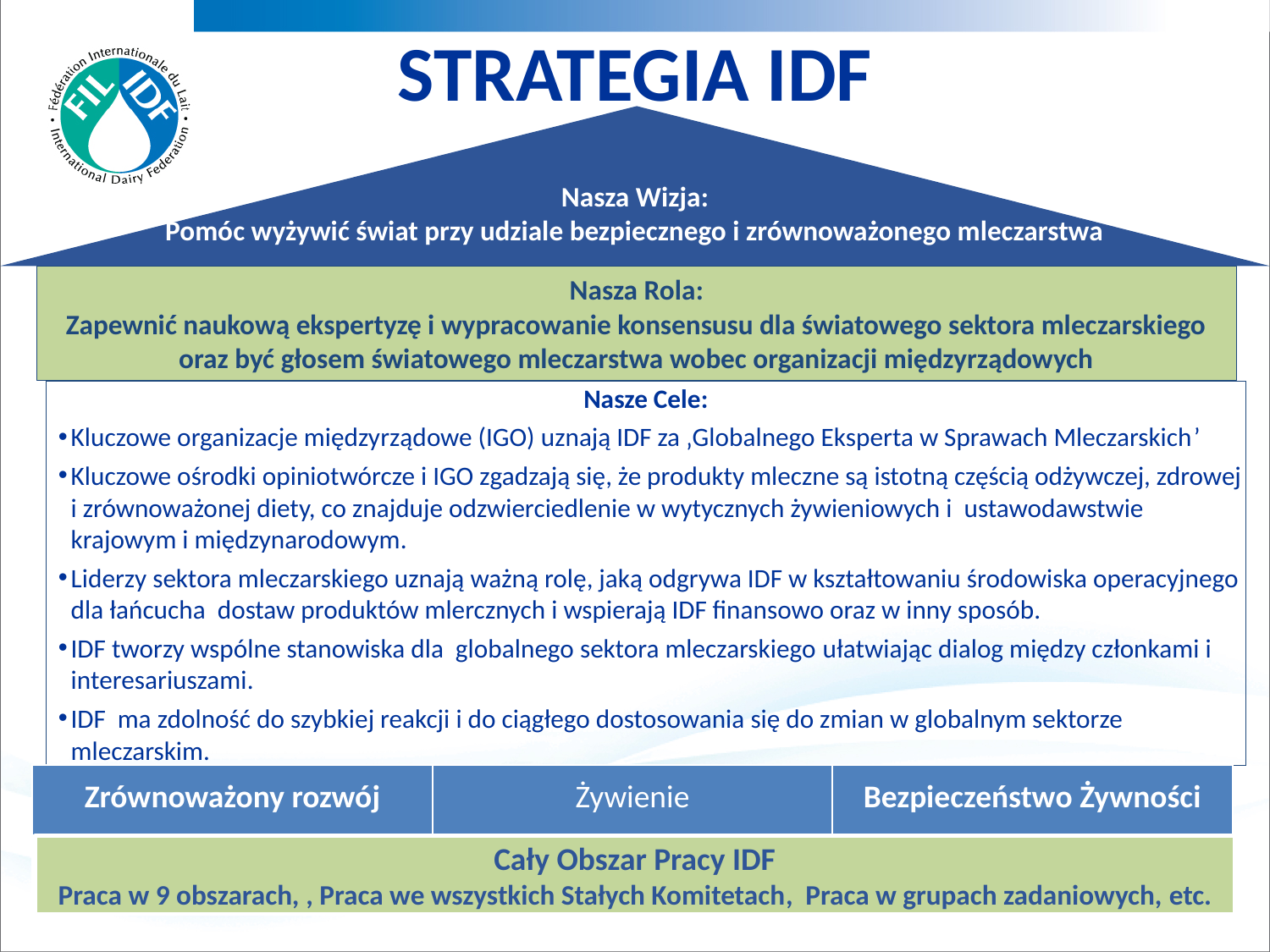

Strategia idf
Nasza Wizja:
Pomóc wyżywić świat przy udziale bezpiecznego i zrównoważonego mleczarstwa
Nasza Rola:
Zapewnić naukową ekspertyzę i wypracowanie konsensusu dla światowego sektora mleczarskiego oraz być głosem światowego mleczarstwa wobec organizacji międzyrządowych
Nasze Cele:
Kluczowe organizacje międzyrządowe (IGO) uznają IDF za ‚Globalnego Eksperta w Sprawach Mleczarskich’
Kluczowe ośrodki opiniotwórcze i IGO zgadzają się, że produkty mleczne są istotną częścią odżywczej, zdrowej i zrównoważonej diety, co znajduje odzwierciedlenie w wytycznych żywieniowych i  ustawodawstwie krajowym i międzynarodowym.
Liderzy sektora mleczarskiego uznają ważną rolę, jaką odgrywa IDF w kształtowaniu środowiska operacyjnego dla łańcucha  dostaw produktów mlercznych i wspierają IDF finansowo oraz w inny sposób.
IDF tworzy wspólne stanowiska dla  globalnego sektora mleczarskiego ułatwiając dialog między członkami i  interesariuszami.
IDF  ma zdolność do szybkiej reakcji i do ciągłego dostosowania się do zmian w globalnym sektorze mleczarskim.
| Zrównoważony rozwój | Żywienie | Bezpieczeństwo Żywności |
| --- | --- | --- |
| Standardy |  |  |
Cały Obszar Pracy IDF
Praca w 9 obszarach, , Praca we wszystkich Stałych Komitetach,  Praca w grupach zadaniowych, etc.